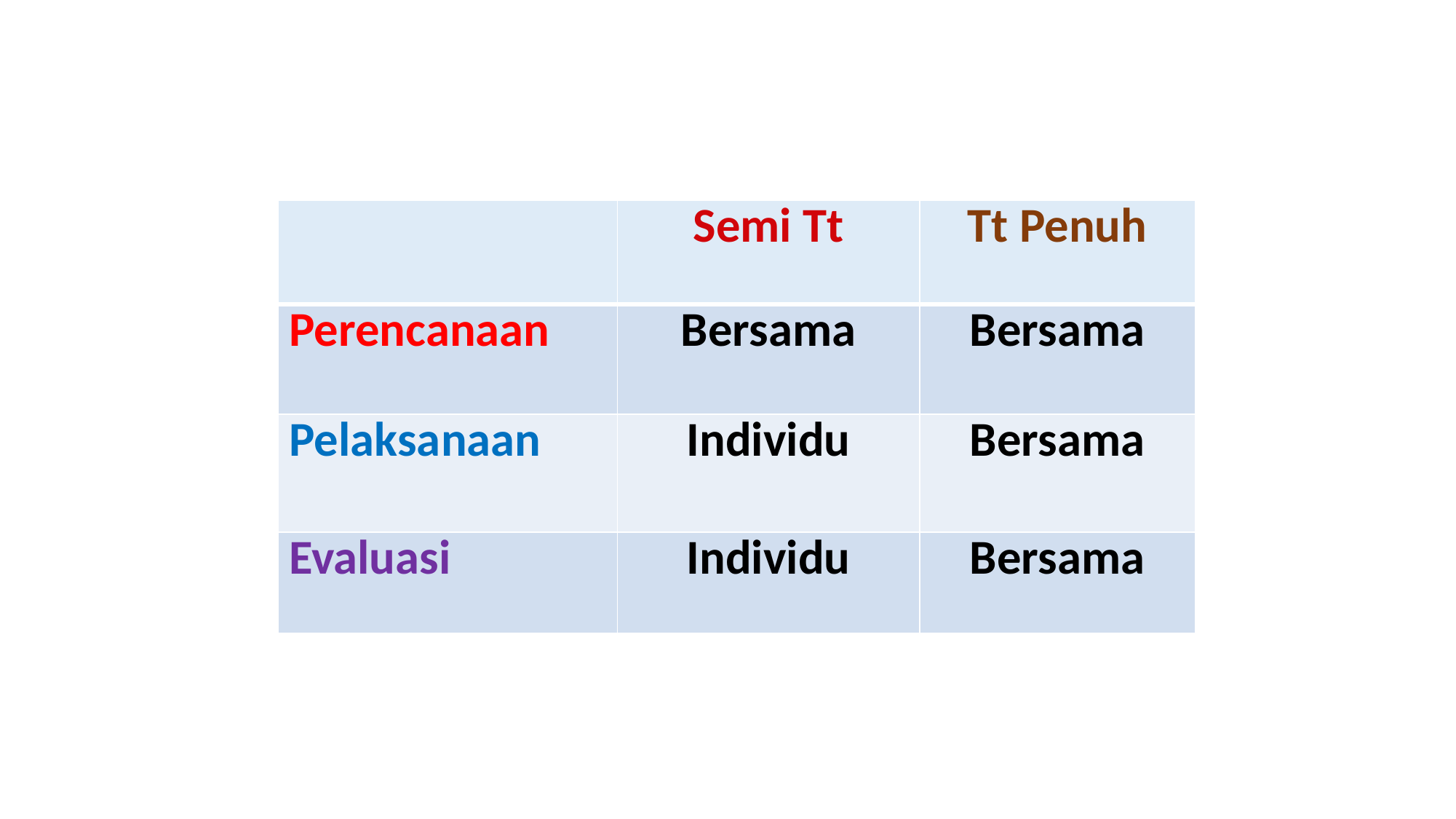

|  | Semi Tt | Tt Penuh |
| --- | --- | --- |
| Perencanaan | Bersama | Bersama |
| Pelaksanaan | Individu | Bersama |
| Evaluasi | Individu | Bersama |